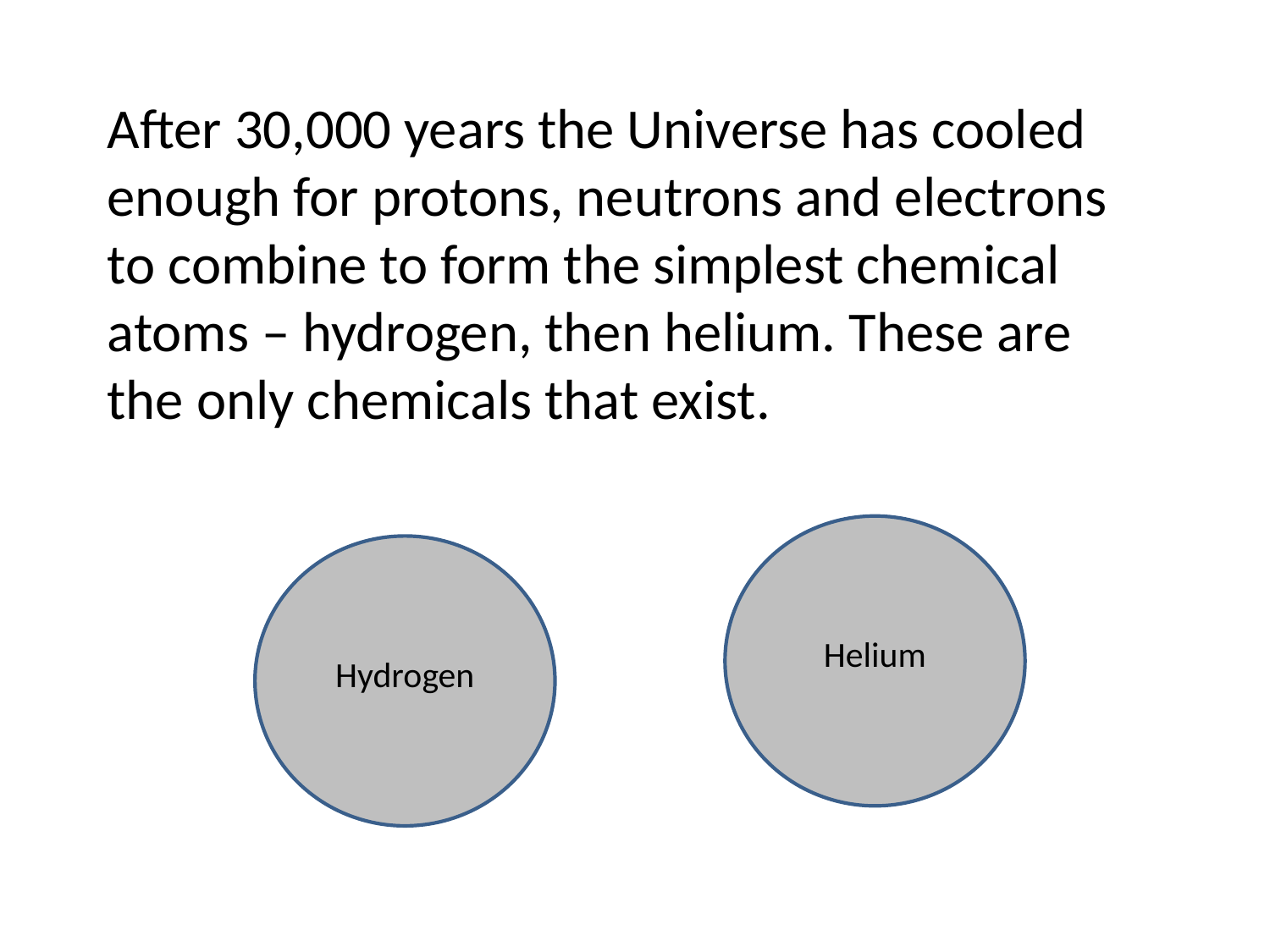

After 30,000 years the Universe has cooled enough for protons, neutrons and electrons to combine to form the simplest chemical atoms – hydrogen, then helium. These are the only chemicals that exist.

Helium
Hydrogen